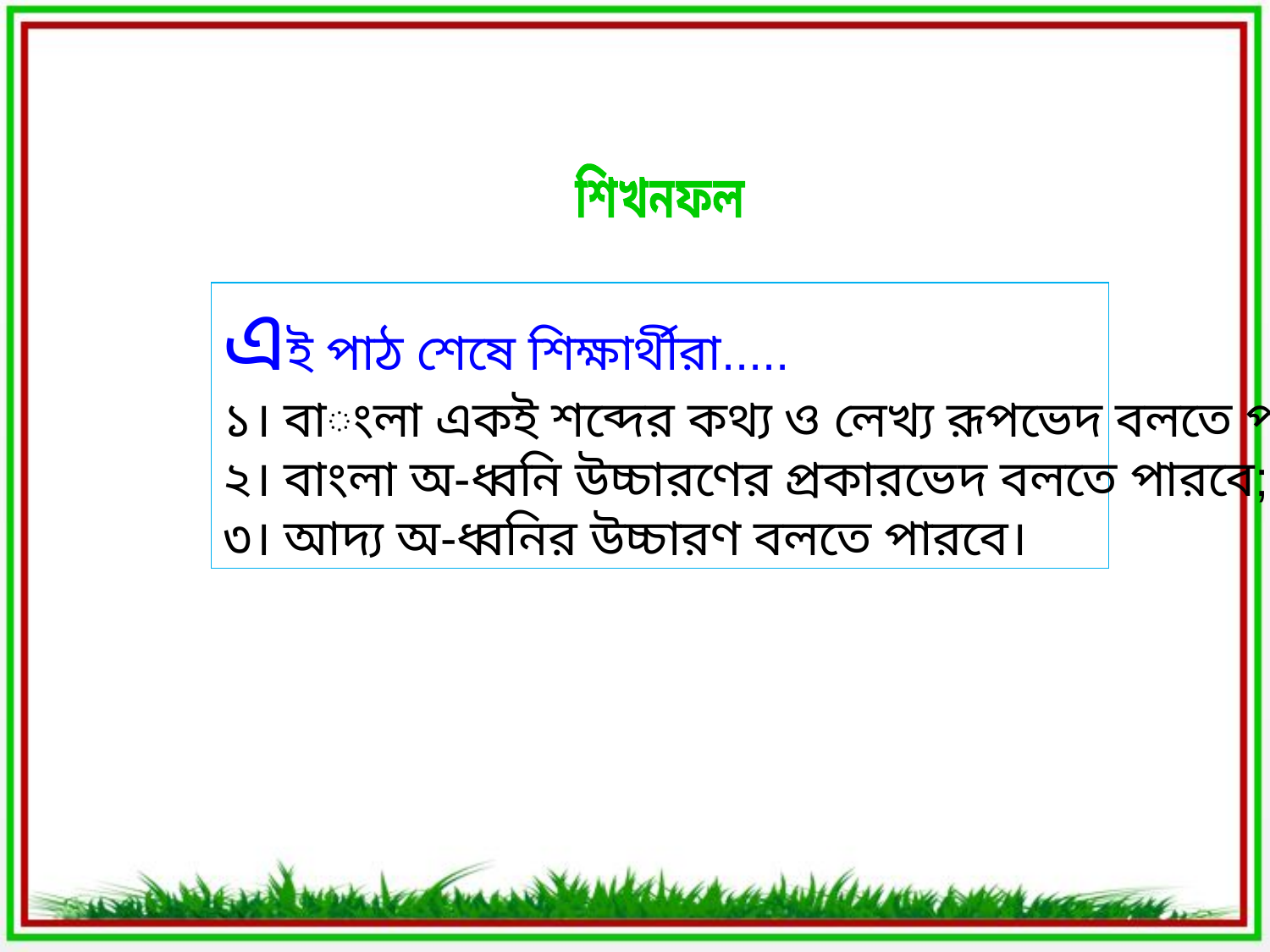

শিখনফল
এই পাঠ শেষে শিক্ষার্থীরা.....
১। বাংলা একই শব্দের কথ্য ও লেখ্য রূপভেদ বলতে পারবে;
২। বাংলা অ-ধ্বনি উচ্চারণের প্রকারভেদ বলতে পারবে;
৩। আদ্য অ-ধ্বনির উচ্চারণ বলতে পারবে।